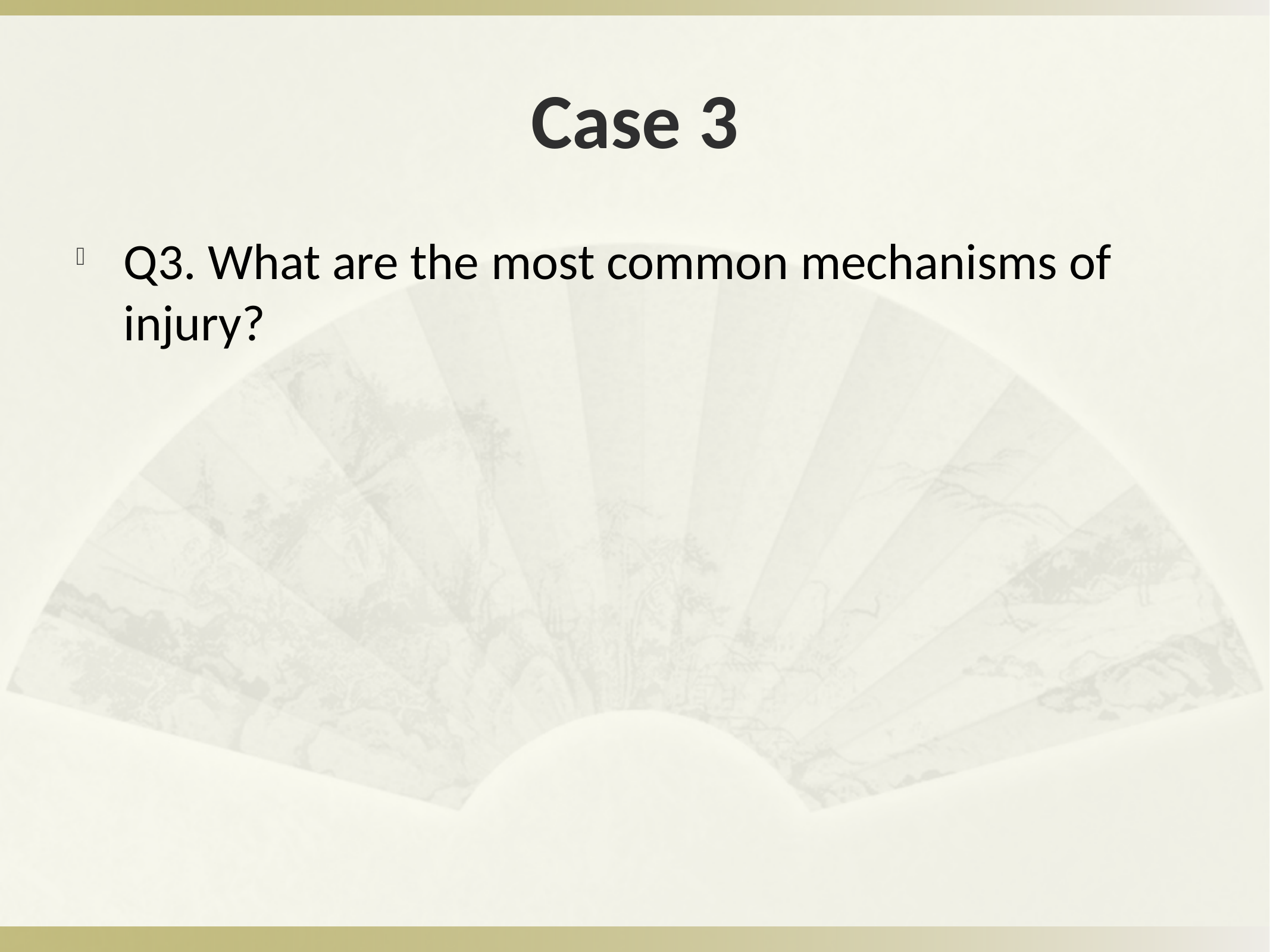

# Case 3
Q3. What are the most common mechanisms of injury?